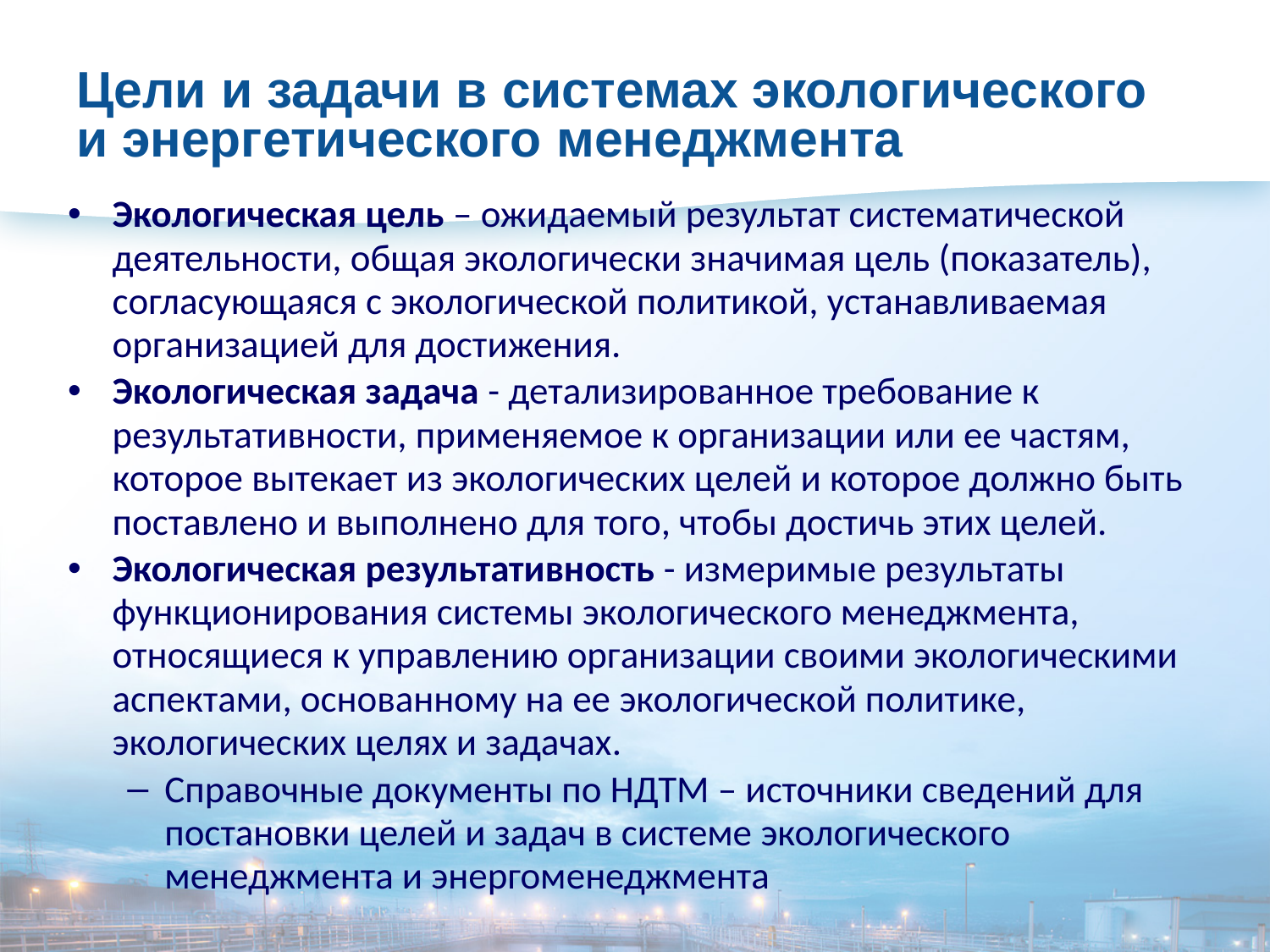

# Цели и задачи в системах экологического и энергетического менеджмента
Экологическая цель – ожидаемый результат систематической деятельности, общая экологически значимая цель (показатель), согласующаяся с экологической политикой, устанавливаемая организацией для достижения.
Экологическая задача - детализированное требование к результативности, применяемое к организации или ее частям, которое вытекает из экологических целей и которое должно быть поставлено и выполнено для того, чтобы достичь этих целей.
Экологическая результативность - измеримые результаты функционирования системы экологического менеджмента, относящиеся к управлению организации своими экологическими аспектами, основанному на ее экологической политике, экологических целях и задачах.
Справочные документы по НДТМ – источники сведений для постановки целей и задач в системе экологического менеджмента и энергоменеджмента